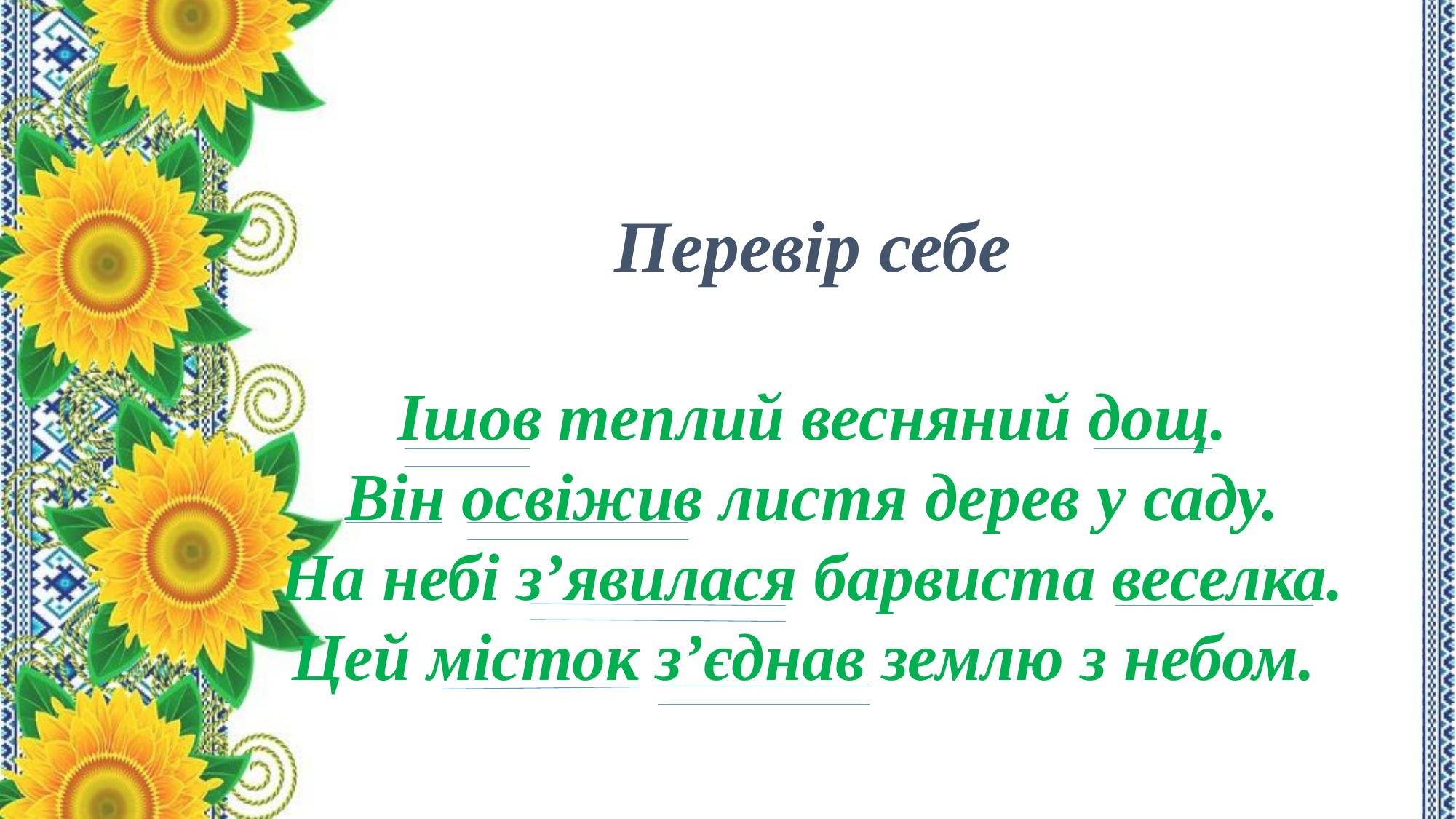

Перевір себе

Ішов теплий весняний дощ.
Він освіжив листя дерев у саду.
На небі з’явилася барвиста веселка.
Цей місток з’єднав землю з небом.